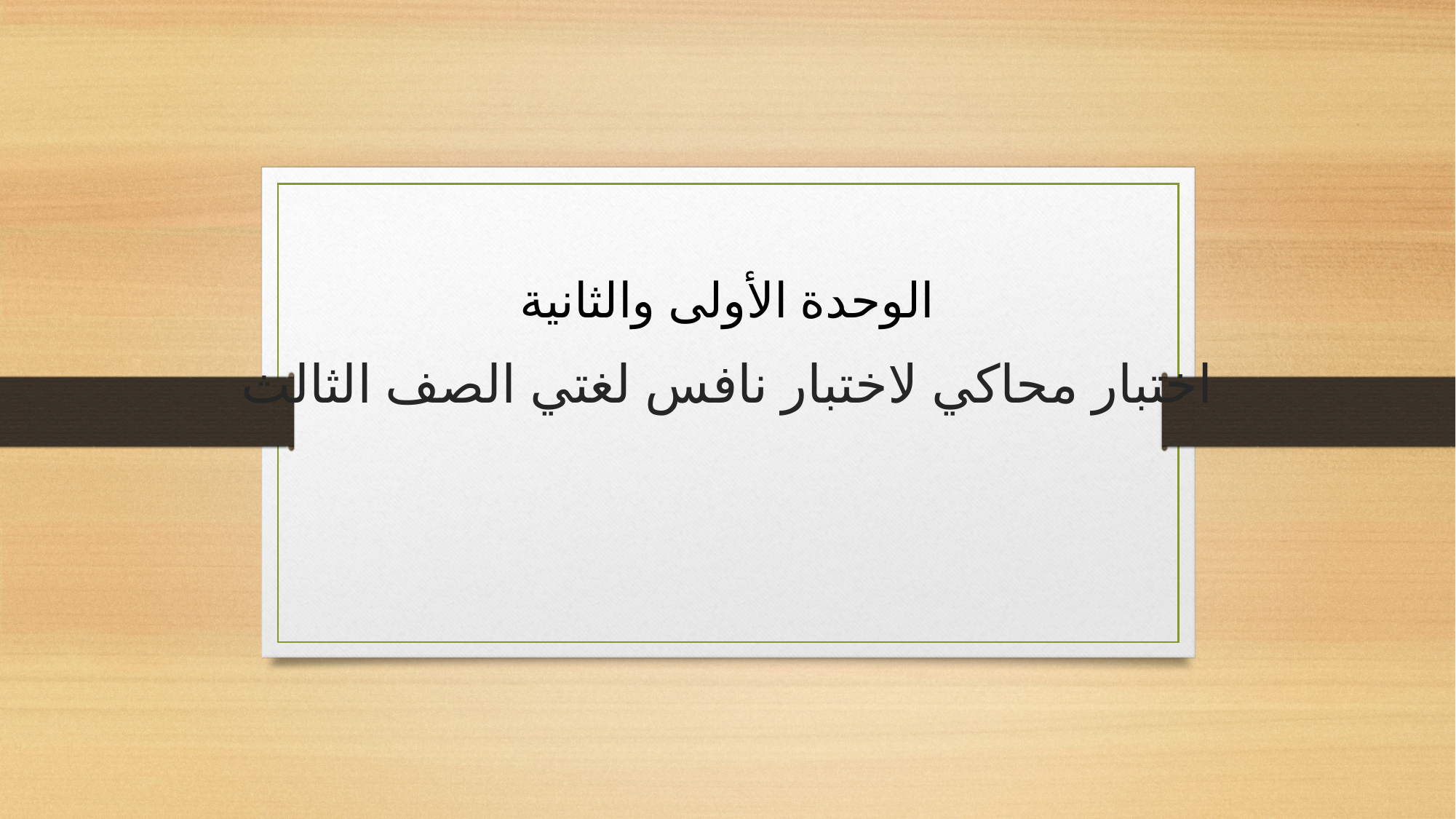

الوحدة الأولى والثانية
# اختبار محاكي لاختبار نافس لغتي الصف الثالث